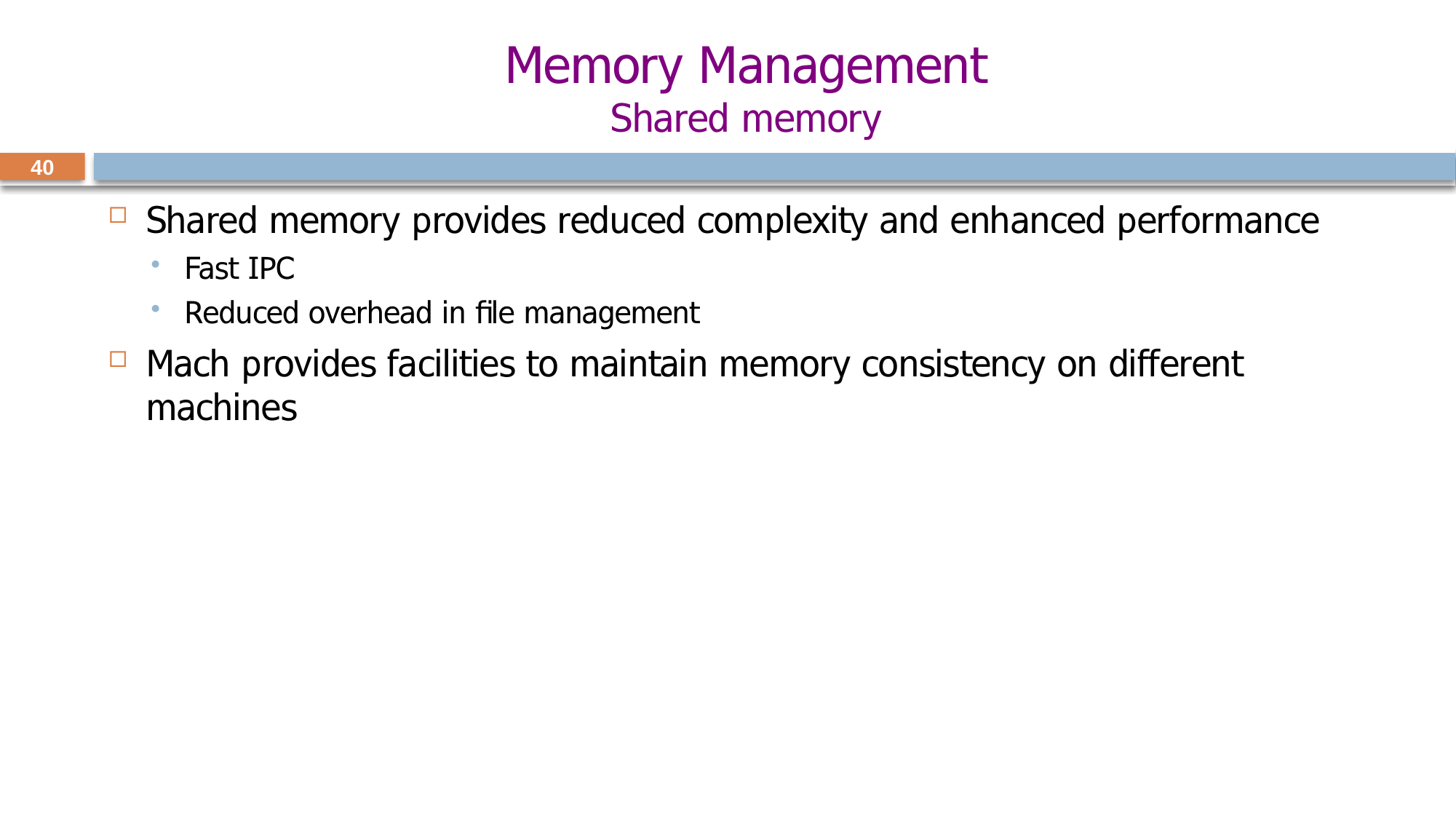

# Memory Management Shared memory
40
Shared memory provides reduced complexity and enhanced performance
Fast IPC
Reduced overhead in file management
Mach provides facilities to maintain memory consistency on different machines